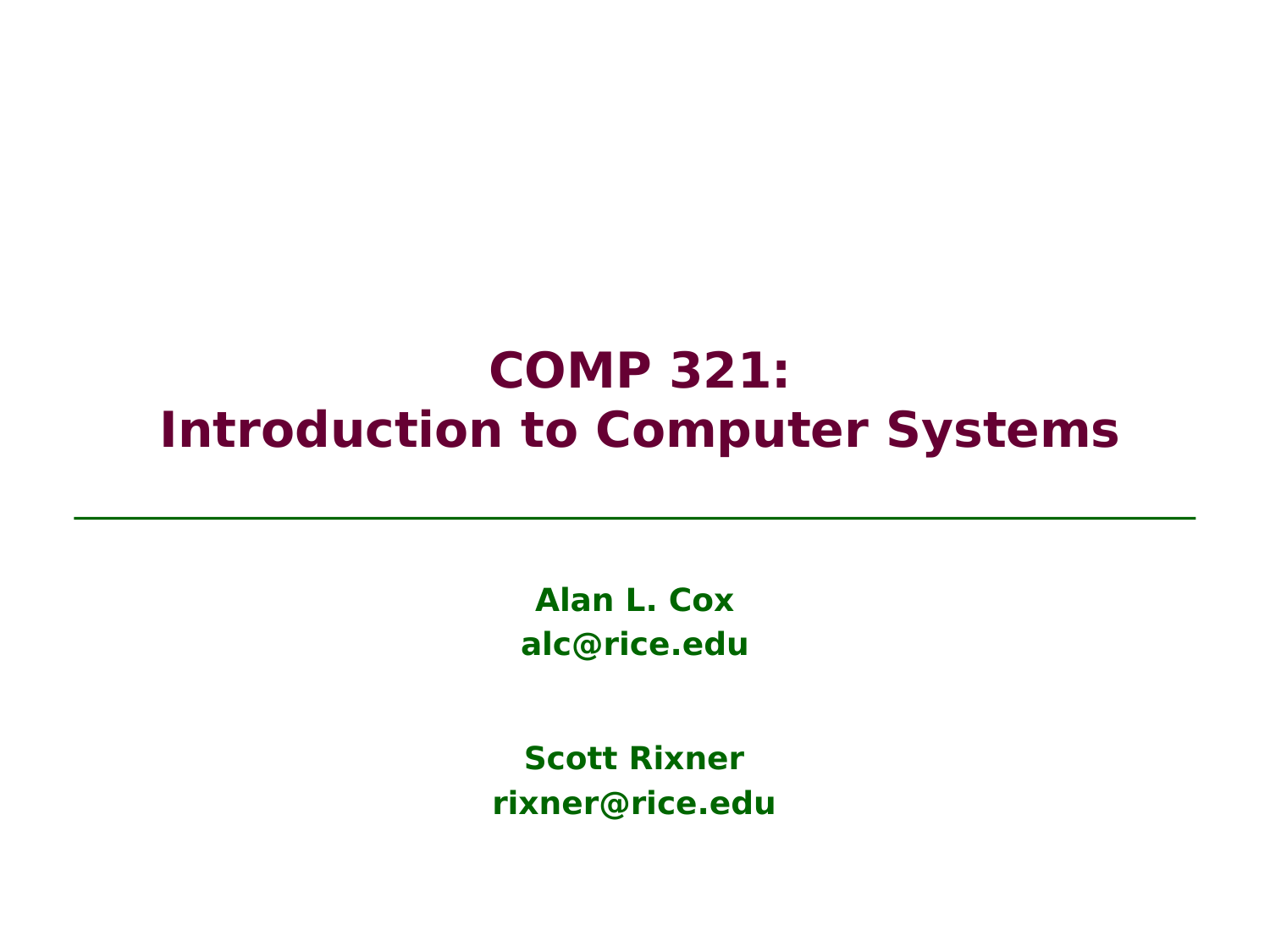

# COMP 321: Introduction to Computer Systems

Alan L. Cox
alc@rice.edu

Scott Rixner
rixner@rice.edu